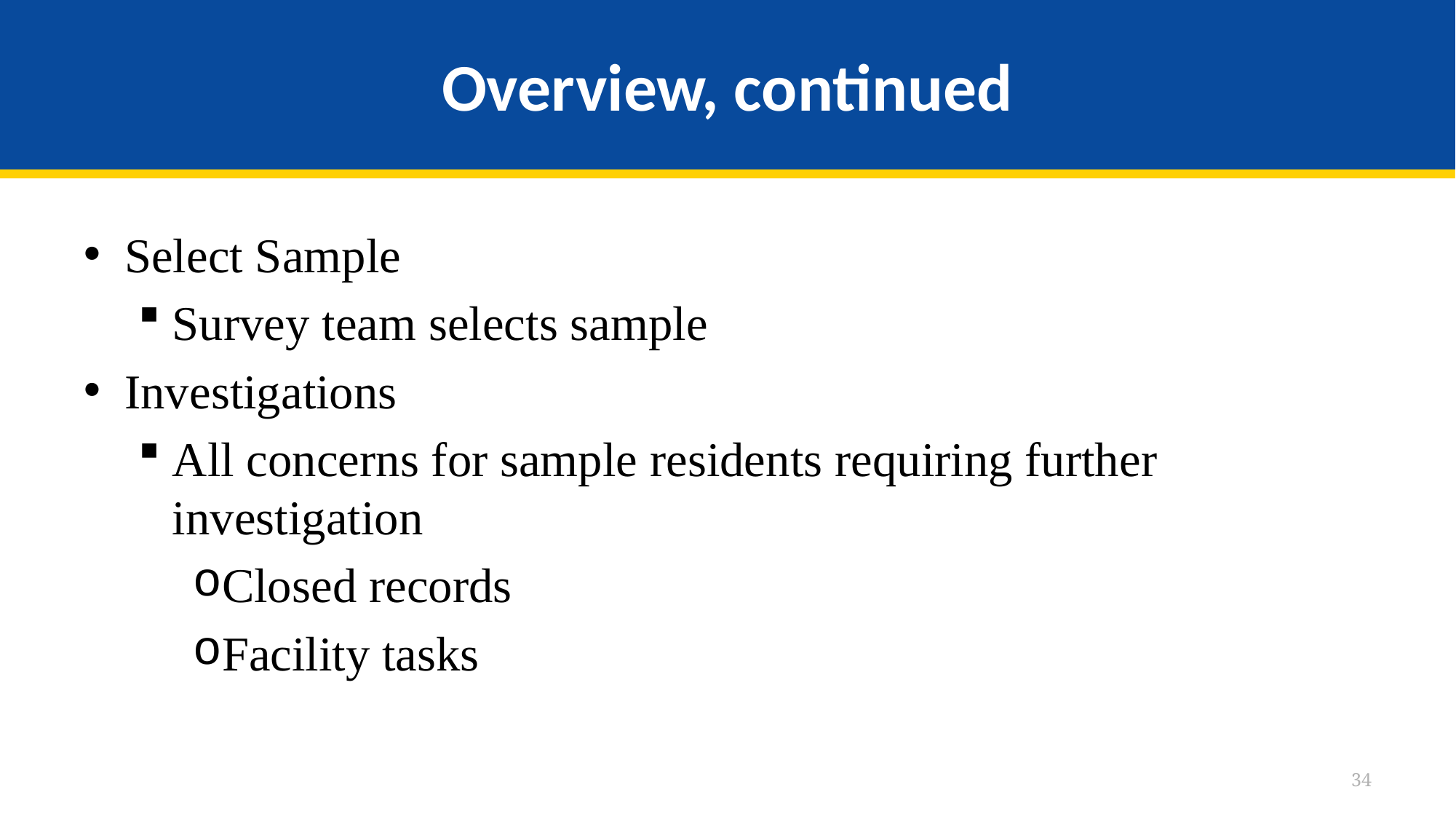

# Overview, continued
Select Sample
Survey team selects sample
Investigations
All concerns for sample residents requiring further investigation
Closed records
Facility tasks
34